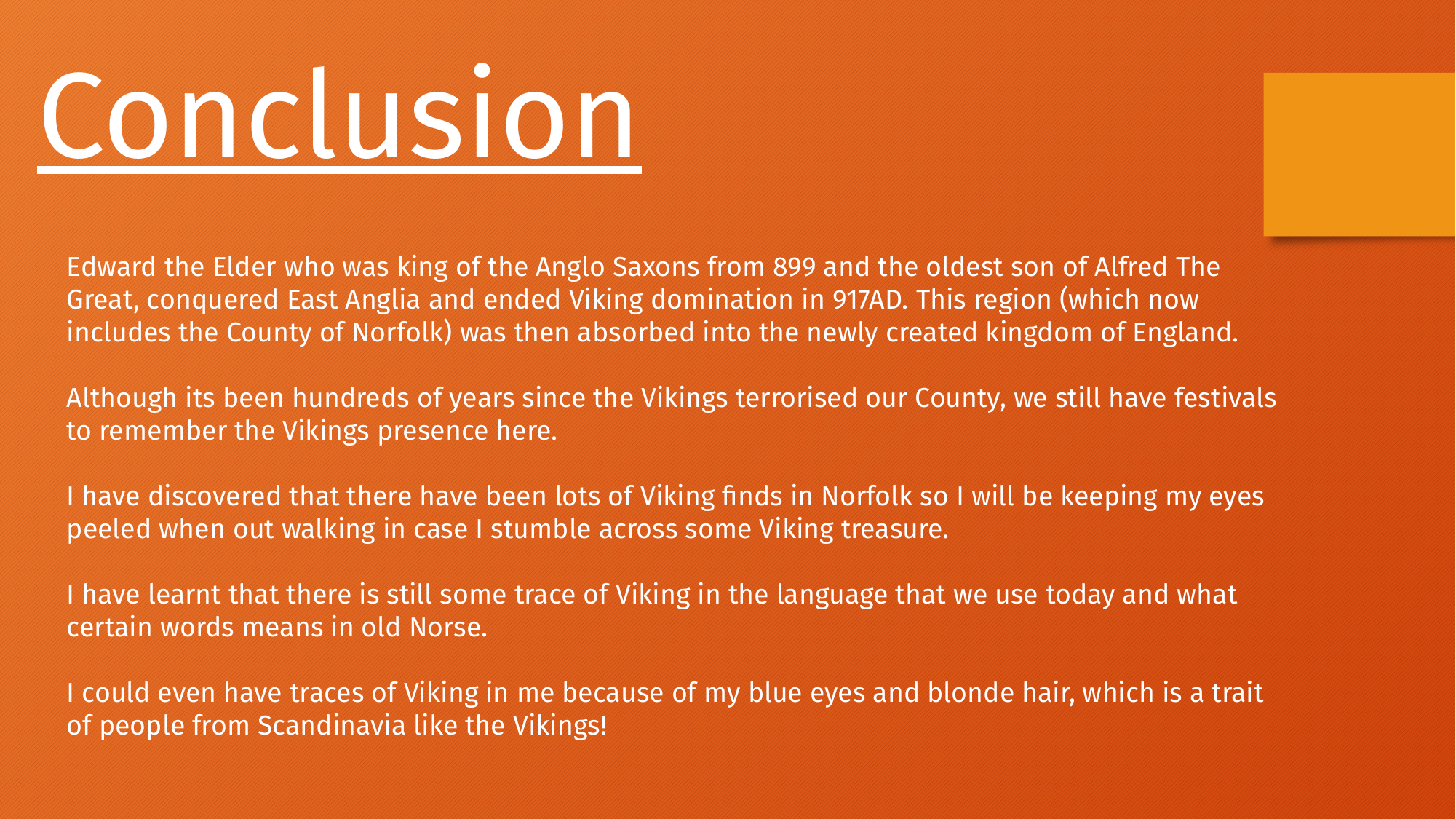

Conclusion
Edward the Elder who was king of the Anglo Saxons from 899 and the oldest son of Alfred The Great, conquered East Anglia and ended Viking domination in 917AD. This region (which now includes the County of Norfolk) was then absorbed into the newly created kingdom of England.

Although its been hundreds of years since the Vikings terrorised our County, we still have festivals to remember the Vikings presence here.

I have discovered that there have been lots of Viking finds in Norfolk so I will be keeping my eyes peeled when out walking in case I stumble across some Viking treasure.

I have learnt that there is still some trace of Viking in the language that we use today and what certain words means in old Norse.

I could even have traces of Viking in me because of my blue eyes and blonde hair, which is a trait of people from Scandinavia like the Vikings!